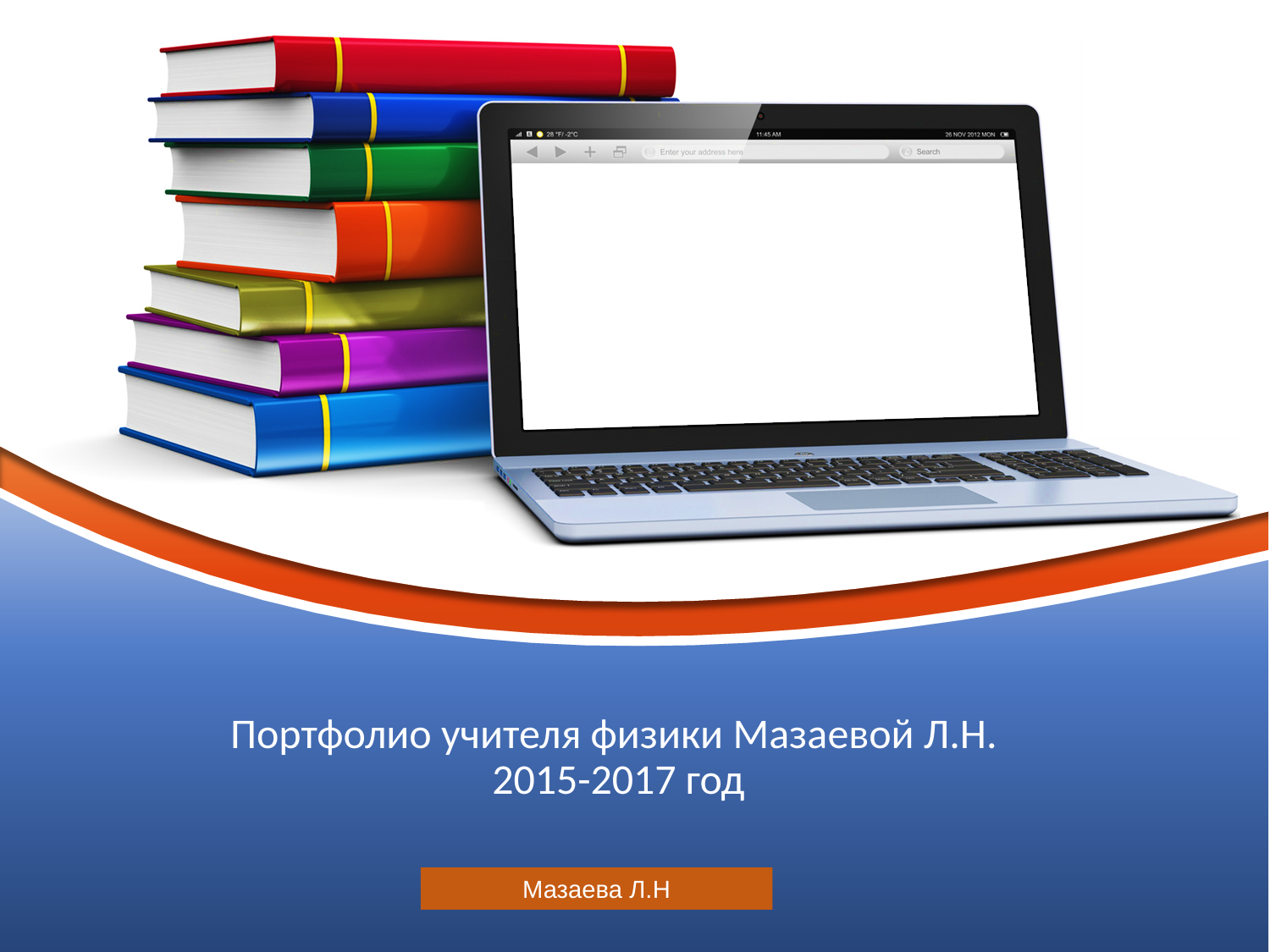

# Портфолио учителя физики Мазаевой Л.Н. 2015-2017 год
Мазаева Л.Н